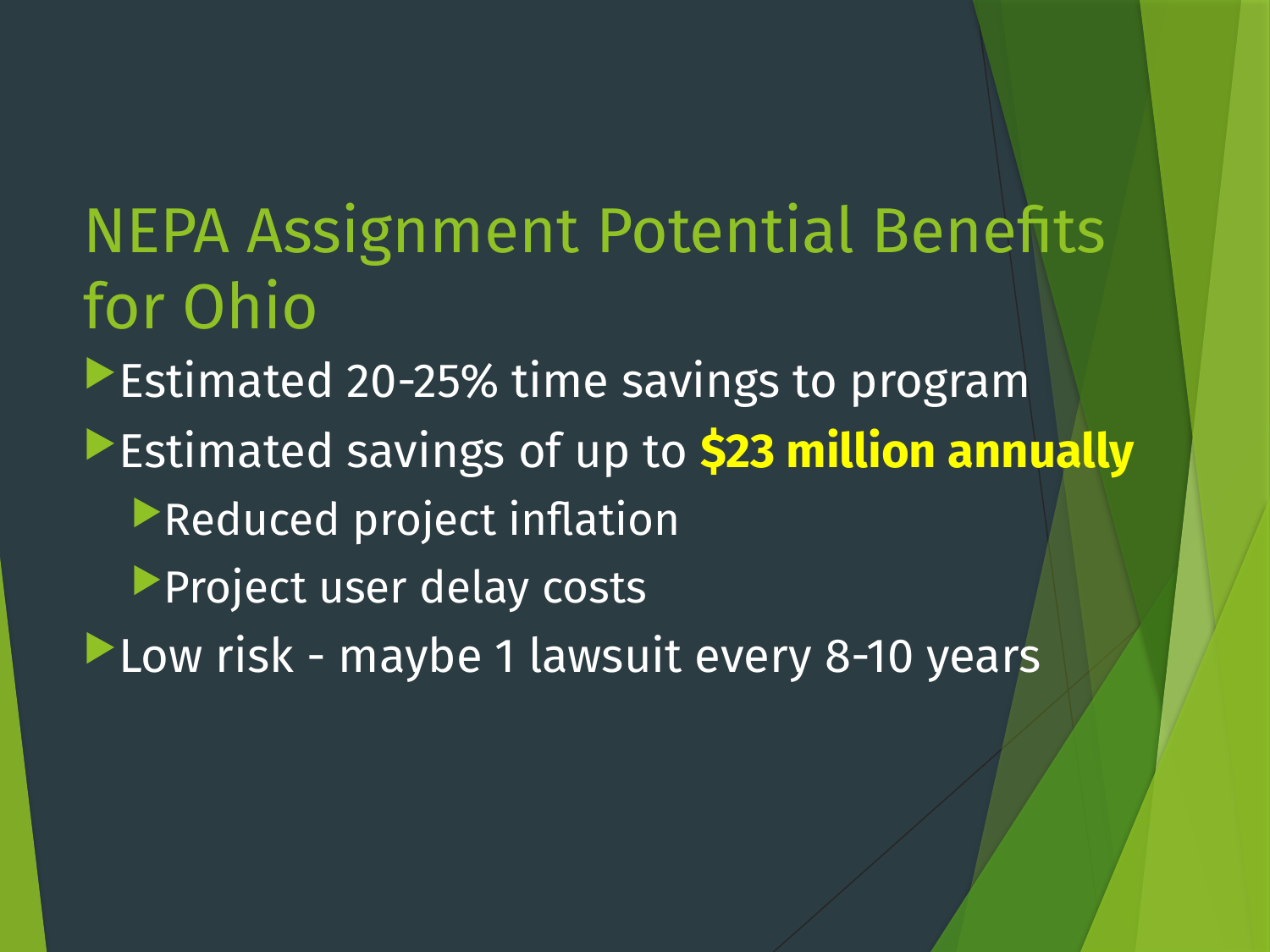

# NEPA Assignment Potential Benefits for Ohio
Estimated 20-25% time savings to program
Estimated savings of up to $23 million annually
Reduced project inflation
Project user delay costs
Low risk - maybe 1 lawsuit every 8-10 years